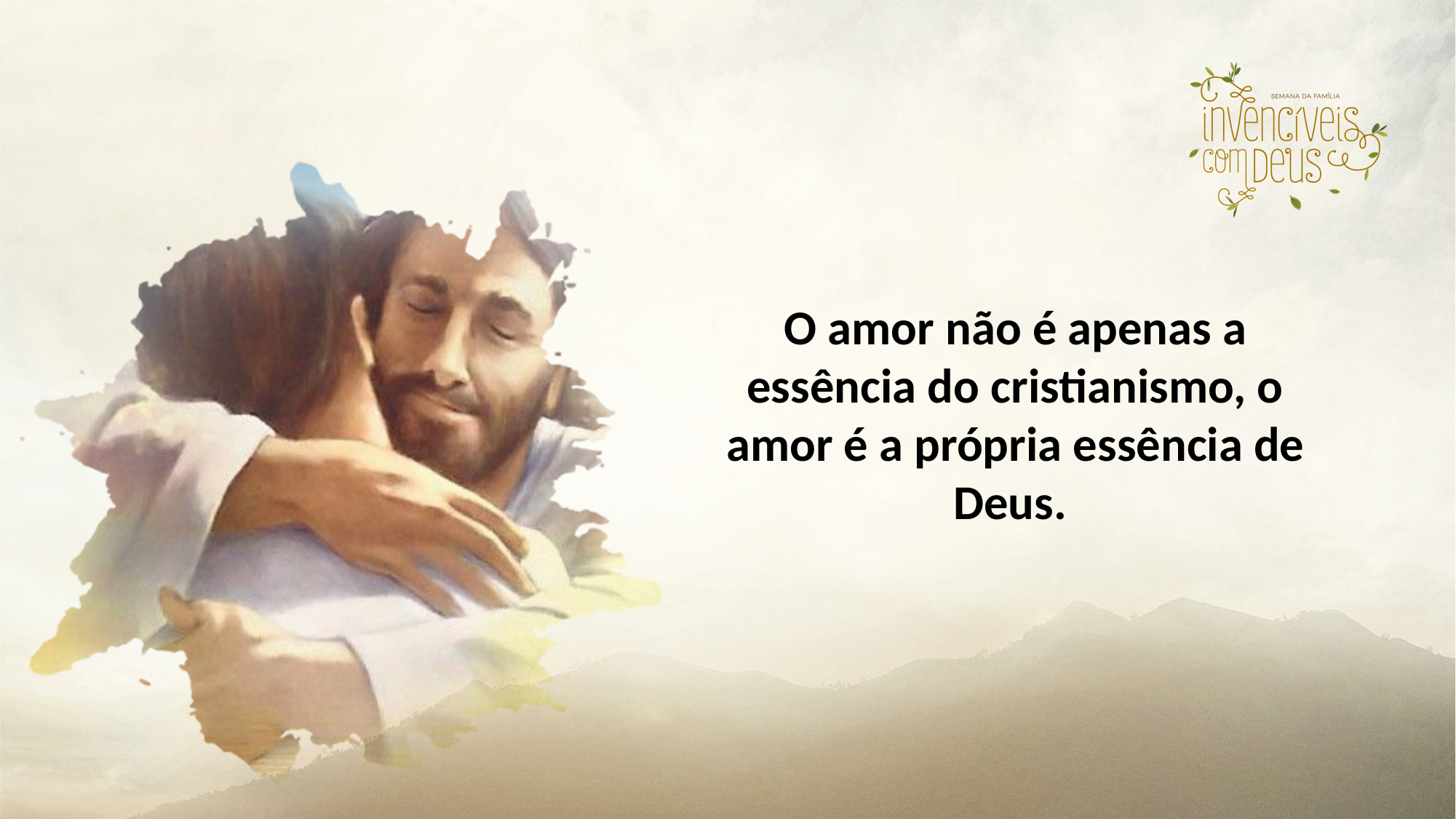

O amor não é apenas a essência do cristianismo, o amor é a própria essência de Deus.